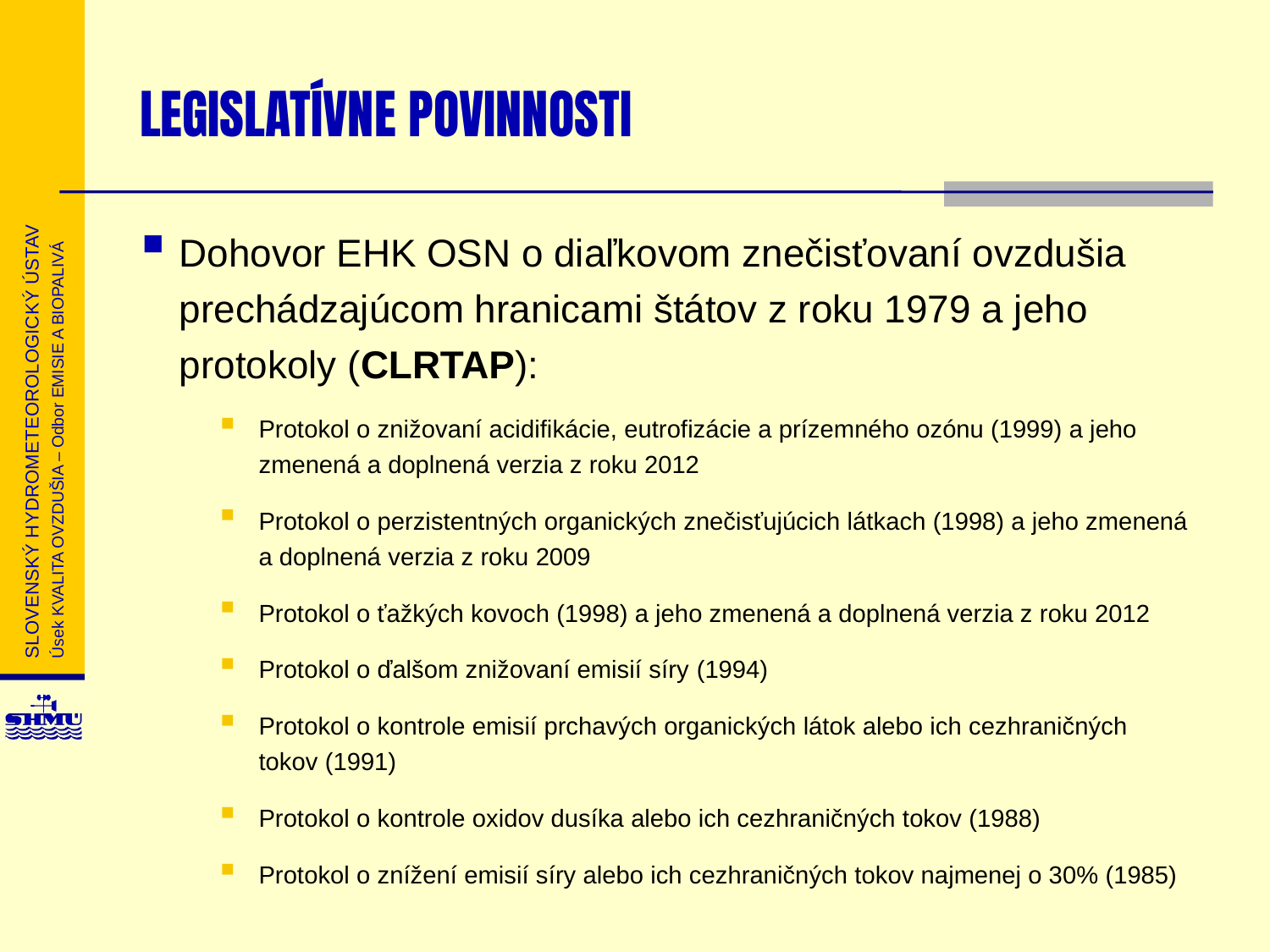

# LEGISLATÍVNE POVINNOSTI
Dohovor EHK OSN o diaľkovom znečisťovaní ovzdušia prechádzajúcom hranicami štátov z roku 1979 a jeho protokoly (CLRTAP):
Protokol o znižovaní acidifikácie, eutrofizácie a prízemného ozónu (1999) a jeho zmenená a doplnená verzia z roku 2012
Protokol o perzistentných organických znečisťujúcich látkach (1998) a jeho zmenená a doplnená verzia z roku 2009
Protokol o ťažkých kovoch (1998) a jeho zmenená a doplnená verzia z roku 2012
Protokol o ďalšom znižovaní emisií síry (1994)
Protokol o kontrole emisií prchavých organických látok alebo ich cezhraničných tokov (1991)
Protokol o kontrole oxidov dusíka alebo ich cezhraničných tokov (1988)
Protokol o znížení emisií síry alebo ich cezhraničných tokov najmenej o 30% (1985)